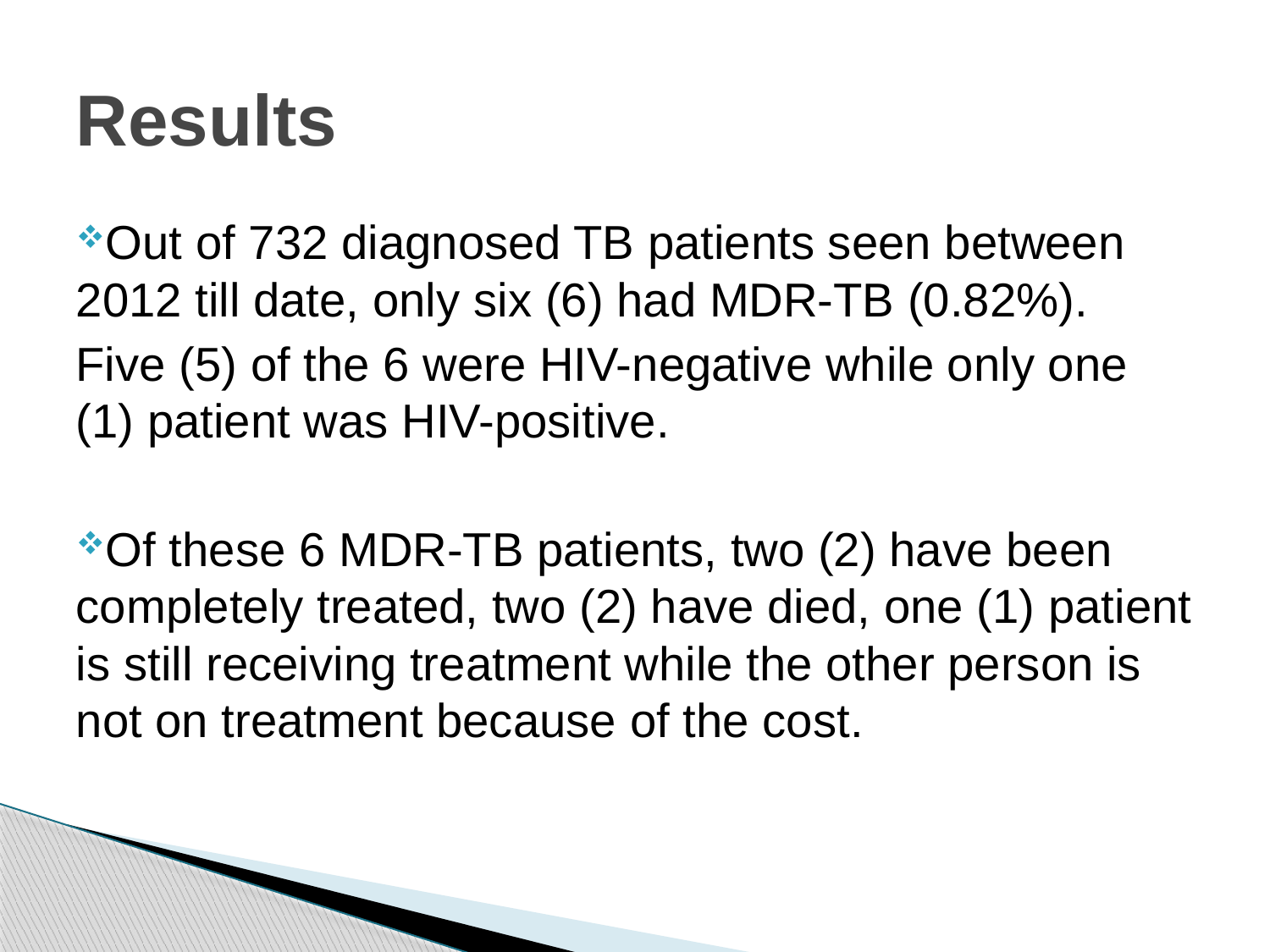

# Results
Out of 732 diagnosed TB patients seen between 2012 till date, only six (6) had MDR-TB (0.82%).
Five (5) of the 6 were HIV-negative while only one (1) patient was HIV-positive.

Of these 6 MDR-TB patients, two (2) have been completely treated, two (2) have died, one (1) patient is still receiving treatment while the other person is not on treatment because of the cost.